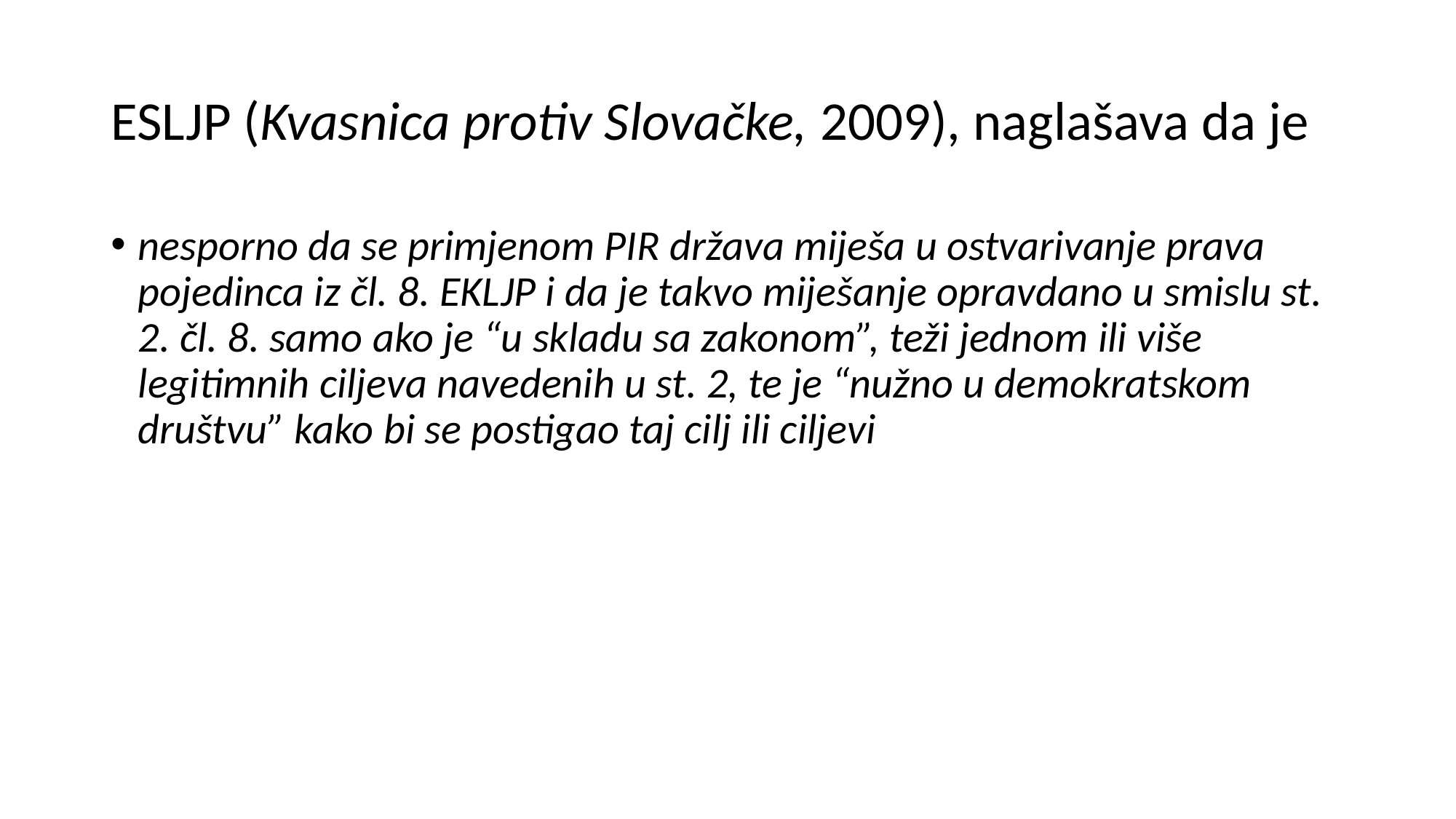

# ESLJP (Kvasnica protiv Slovačke, 2009), naglašava da je
nesporno da se primjenom PIR država miješa u ostvarivanje prava pojedinca iz čl. 8. EKLJP i da je takvo miješanje opravdano u smislu st. 2. čl. 8. samo ako je “u skladu sa zakonom”, teži jednom ili više legitimnih ciljeva navedenih u st. 2, te je “nužno u demokratskom društvu” kako bi se postigao taj cilj ili ciljevi